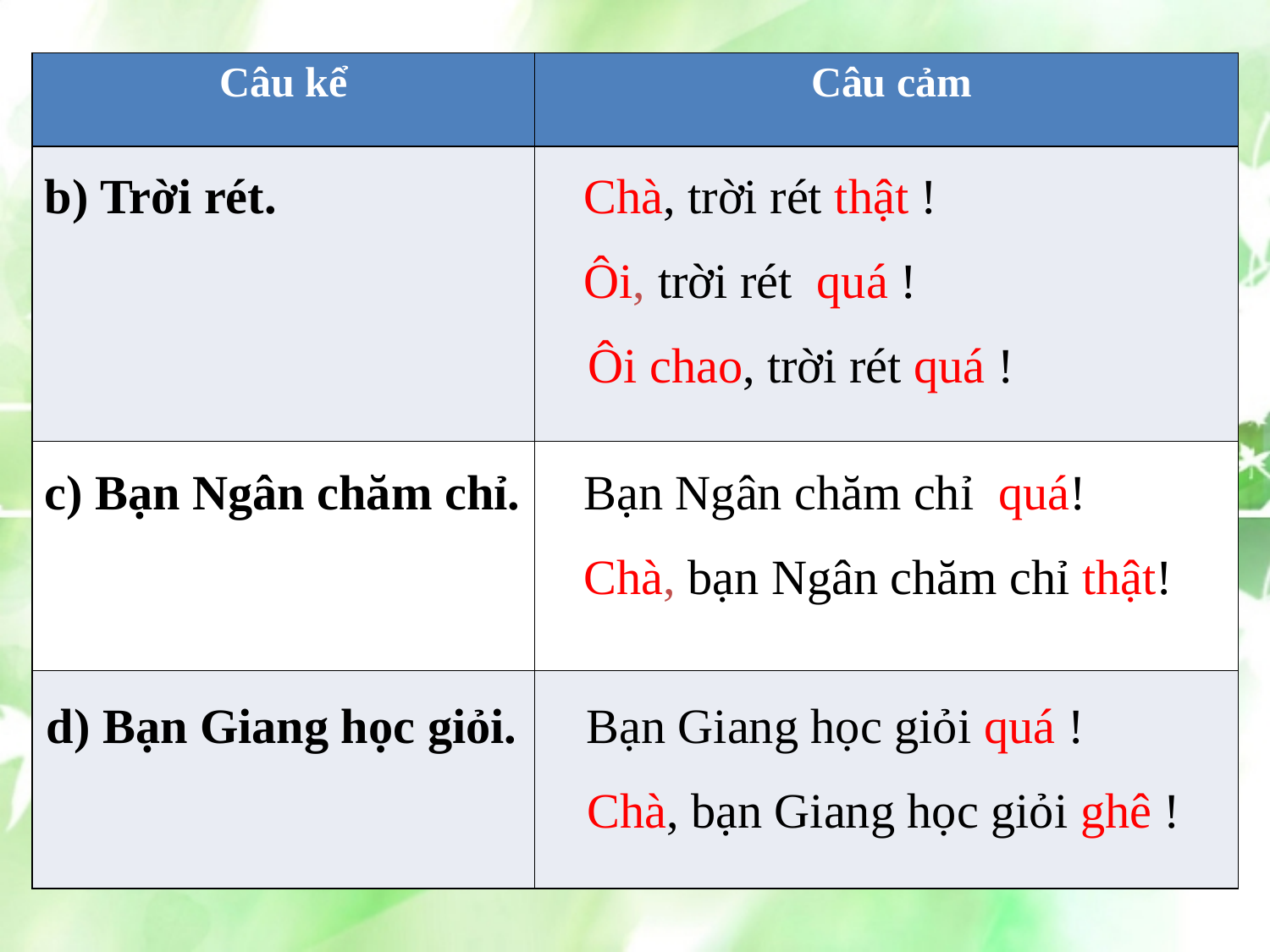

| Câu kể | Câu cảm |
| --- | --- |
|  |  |
|  |  |
|  |  |
b) Trời rét.
Chà, trời rét thật !
Ôi, trời rét  quá !
 Ôi chao, trời rét quá !
c) Bạn Ngân chăm chỉ.
Bạn Ngân chăm chỉ  quá!
Chà, bạn Ngân chăm chỉ thật!
d) Bạn Giang học giỏi.
Bạn Giang học giỏi quá !
Chà, bạn Giang học giỏi ghê !